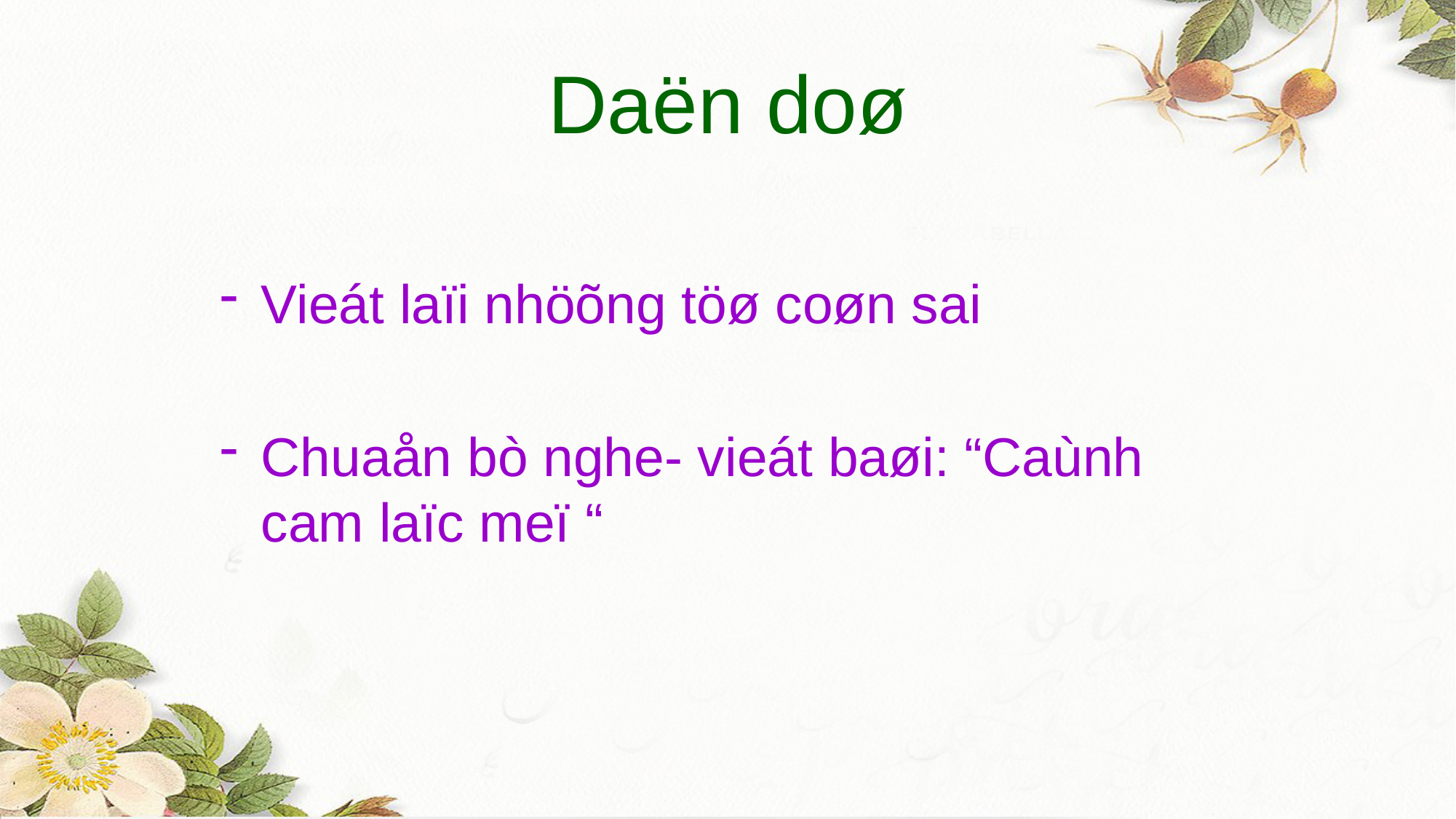

# Daën doø
Vieát laïi nhöõng töø coøn sai

Chuaån bò nghe- vieát baøi: “Caùnh cam laïc meï “